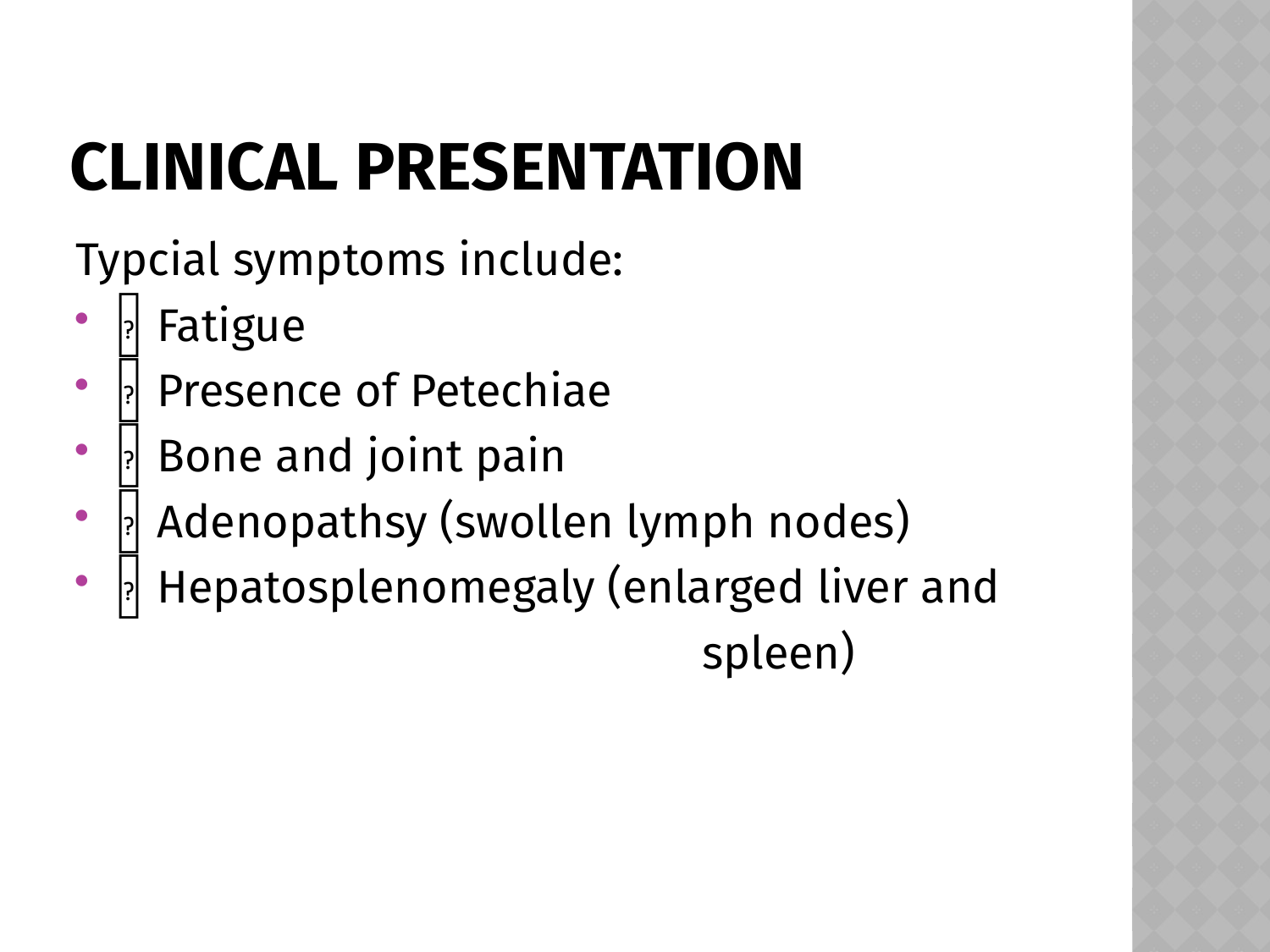

# Clinical Presentation
Typcial symptoms include:
􀂅 Fatigue
􀂅 Presence of Petechiae
􀂅 Bone and joint pain
􀂅 Adenopathsy (swollen lymph nodes)
􀂅 Hepatosplenomegaly (enlarged liver and
                                                   spleen)